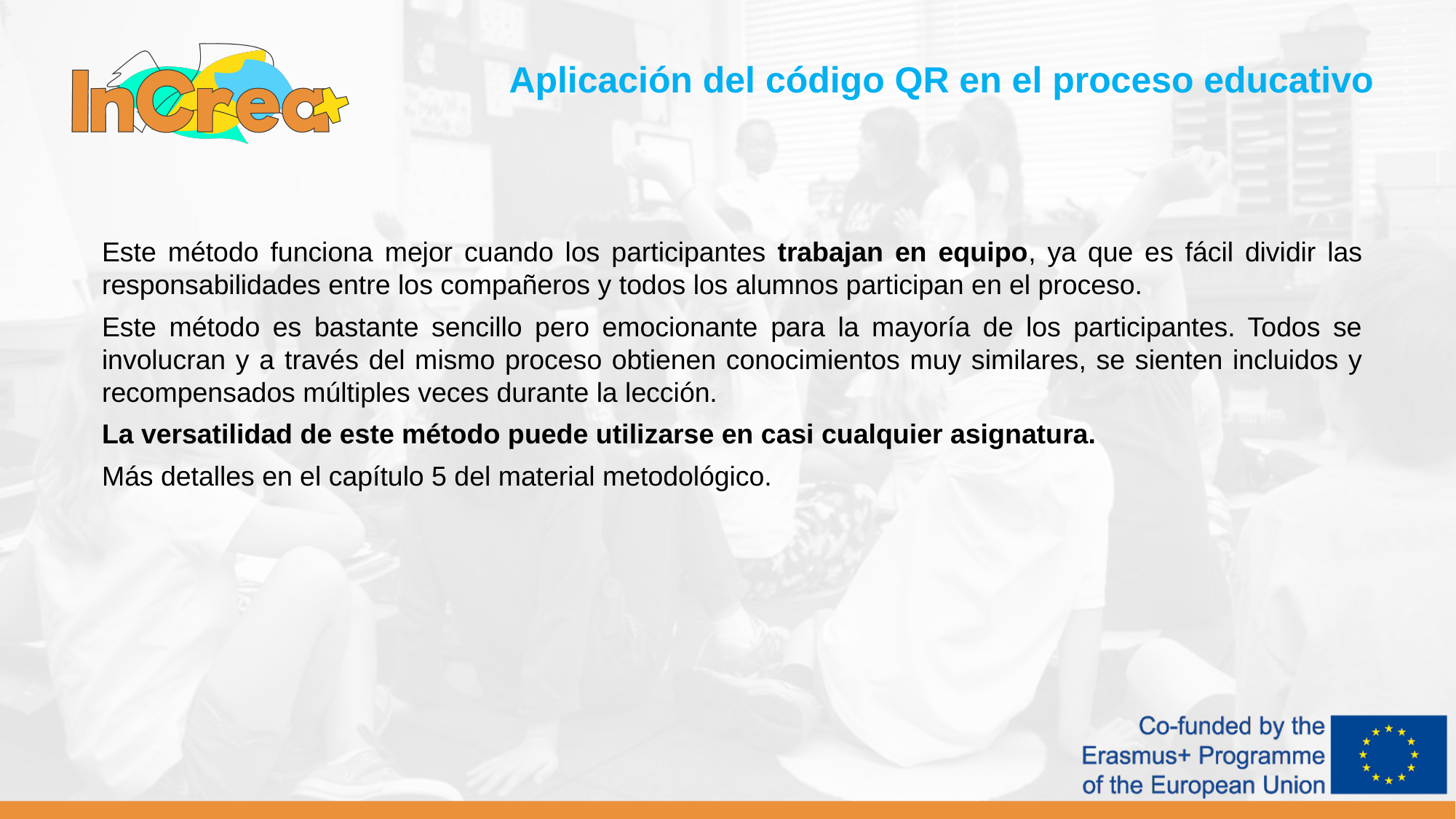

Aplicación del código QR en el proceso educativo
Este método funciona mejor cuando los participantes trabajan en equipo, ya que es fácil dividir las responsabilidades entre los compañeros y todos los alumnos participan en el proceso.
Este método es bastante sencillo pero emocionante para la mayoría de los participantes. Todos se involucran y a través del mismo proceso obtienen conocimientos muy similares, se sienten incluidos y recompensados múltiples veces durante la lección.
La versatilidad de este método puede utilizarse en casi cualquier asignatura.
Más detalles en el capítulo 5 del material metodológico.